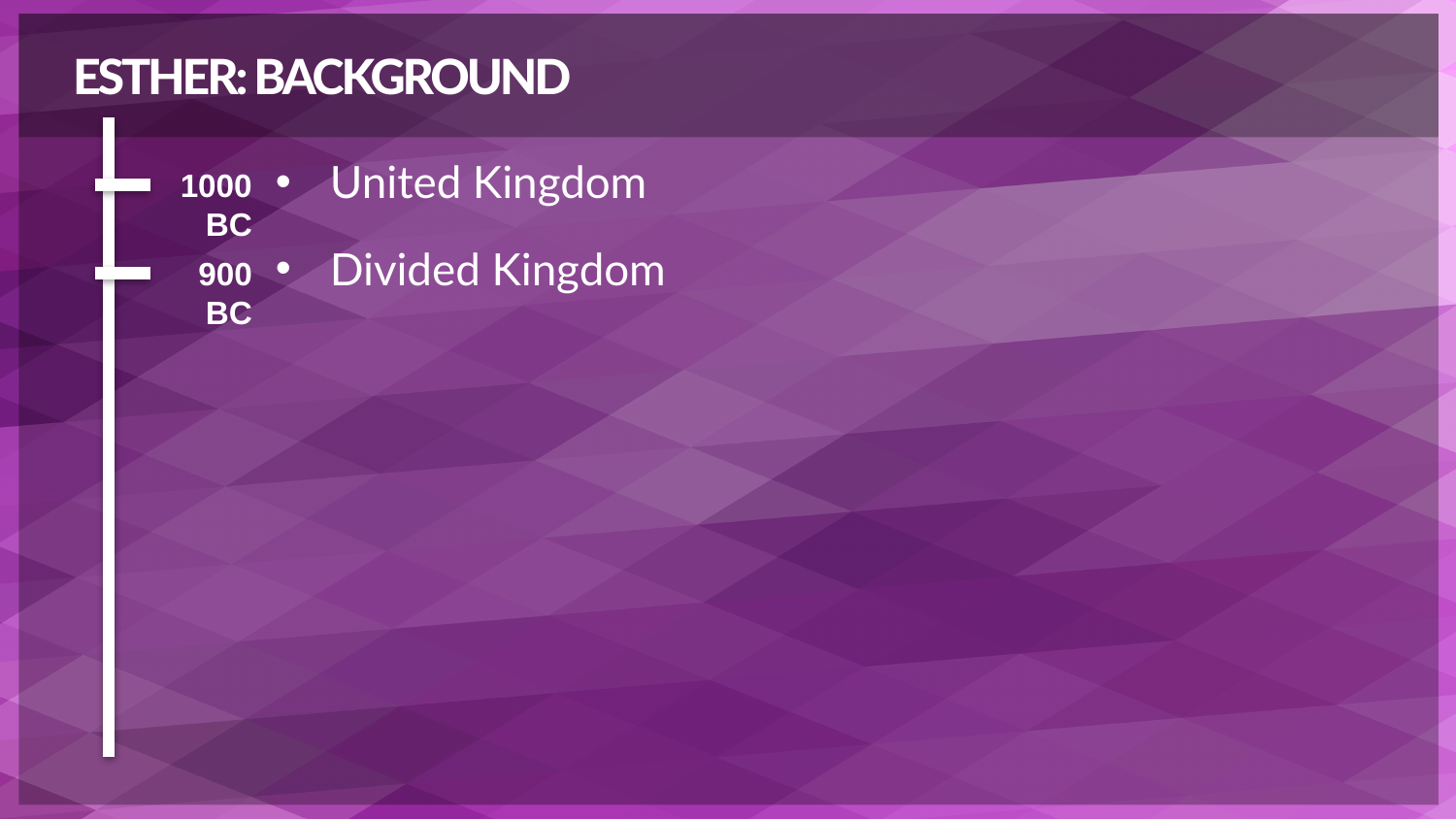

# ESTHER: BACKGROUND
United Kingdom
Divided Kingdom
1000 BC
900 BC